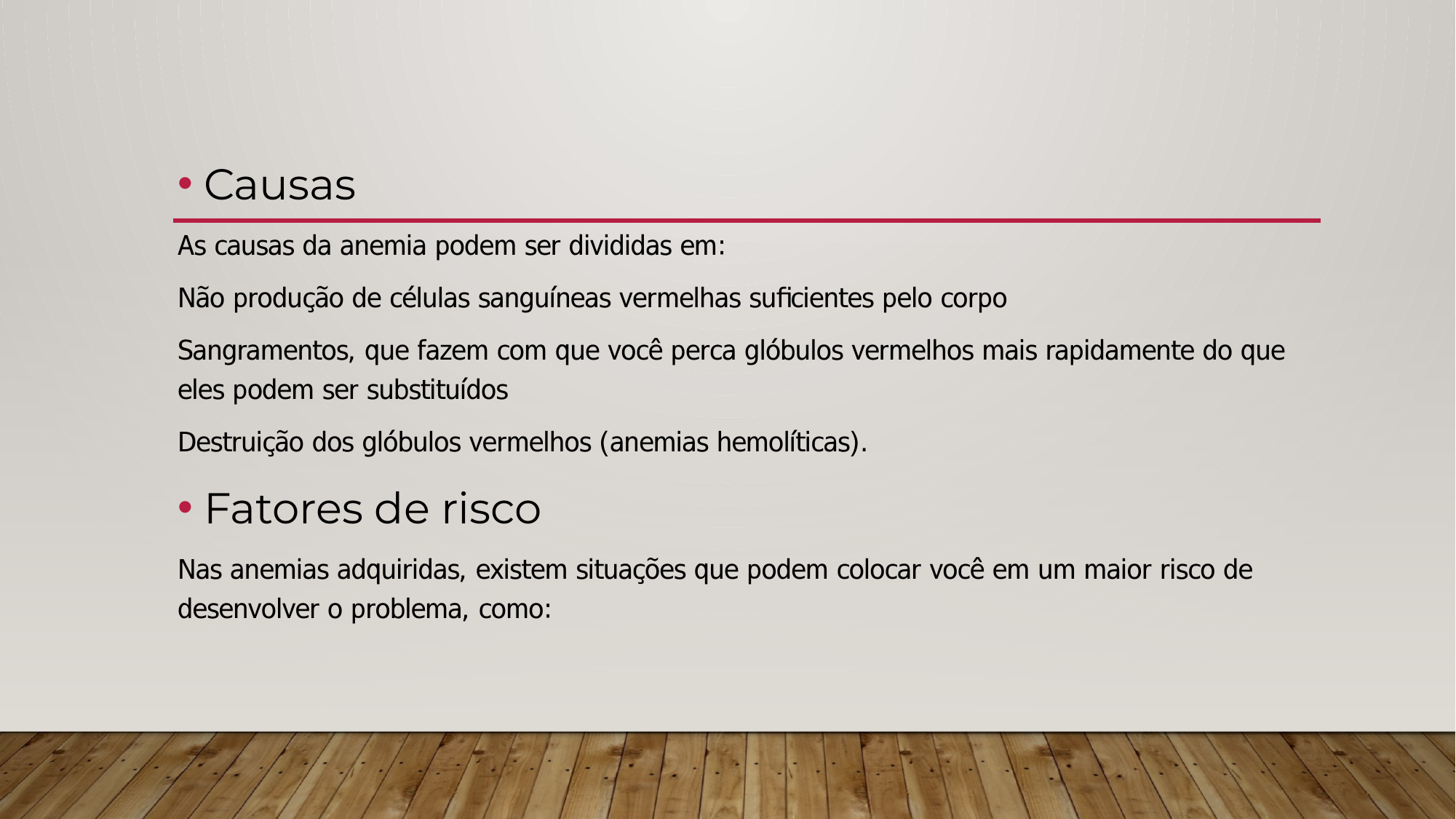

Causas
As causas da anemia podem ser divididas em:
Não produção de células sanguíneas vermelhas suficientes pelo corpo
Sangramentos, que fazem com que você perca glóbulos vermelhos mais rapidamente do que eles podem ser substituídos
Destruição dos glóbulos vermelhos (anemias hemolíticas).
Fatores de risco
Nas anemias adquiridas, existem situações que podem colocar você em um maior risco de desenvolver o problema, como: